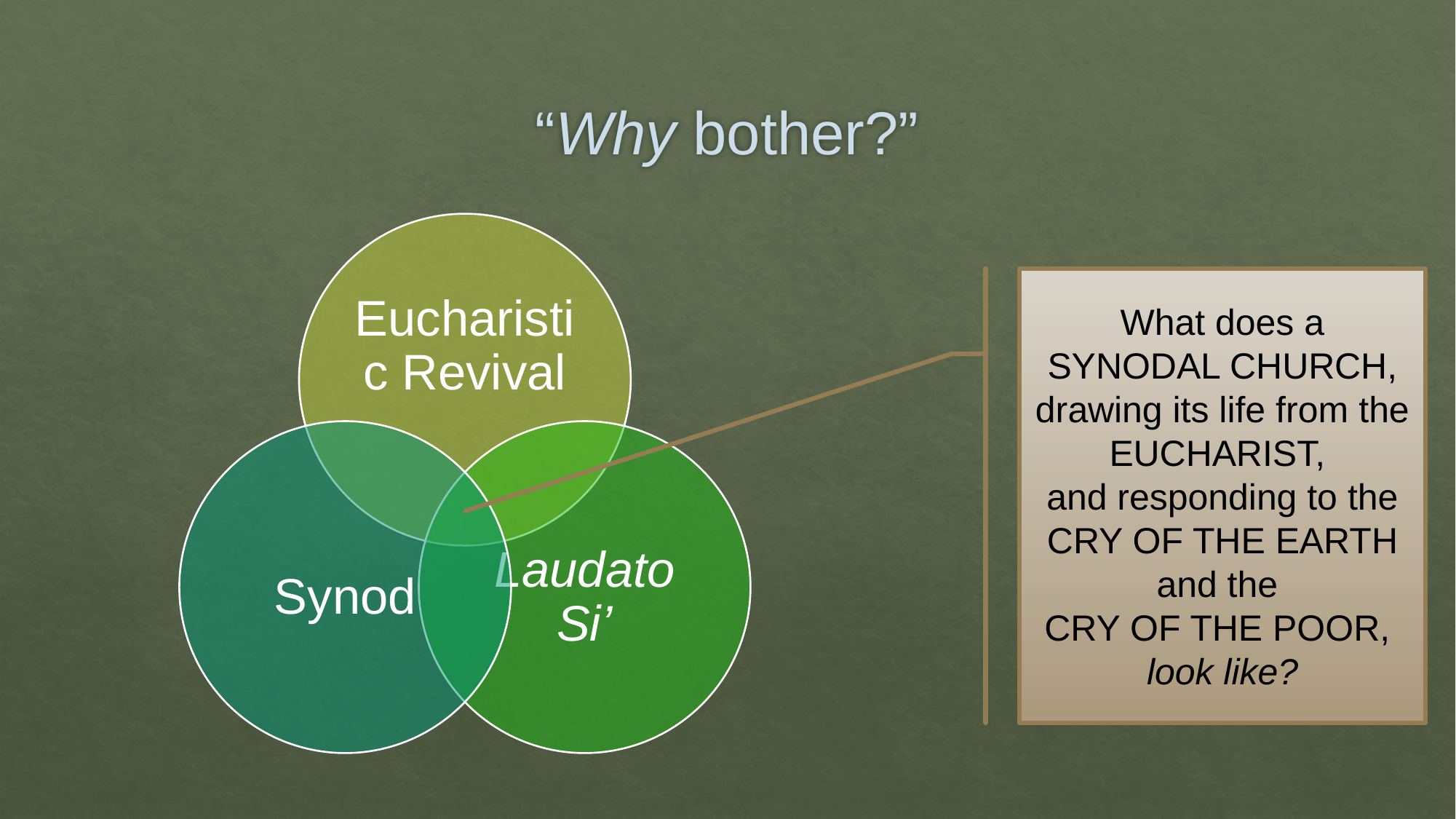

# “Why bother?”
Eucharistic Revival
Laudato Si’
Synod
What does a SYNODAL CHURCH, drawing its life from the EUCHARIST,
and responding to the CRY OF THE EARTH and the
CRY OF THE POOR,
look like?